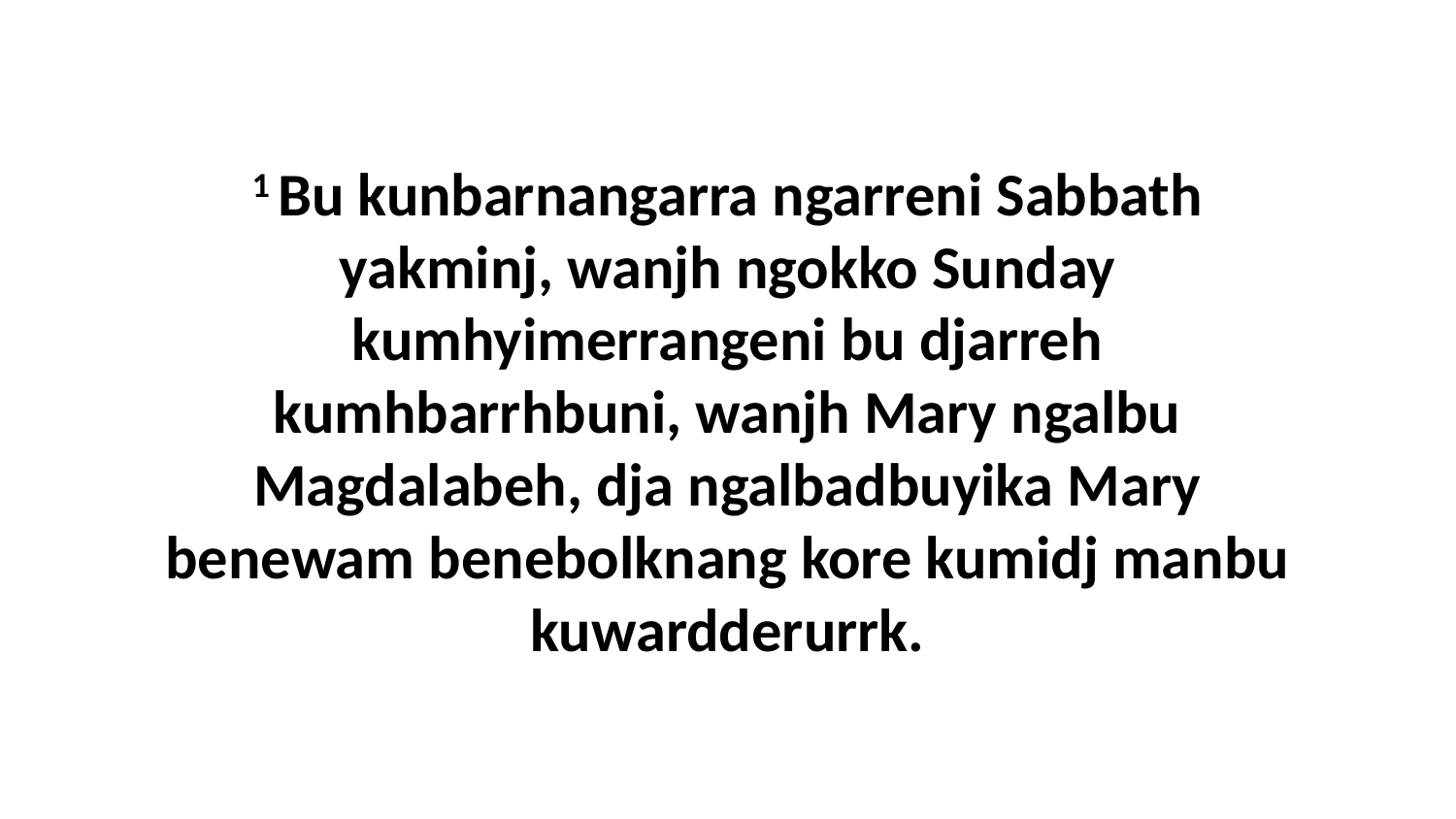

1 Bu kunbarnangarra ngarreni Sabbath yakminj, wanjh ngokko Sunday kumhyimerrangeni bu djarreh kumhbarrhbuni, wanjh Mary ngalbu Magdalabeh, dja ngalbadbuyika Mary benewam benebolknang kore kumidj manbu kuwardderurrk.